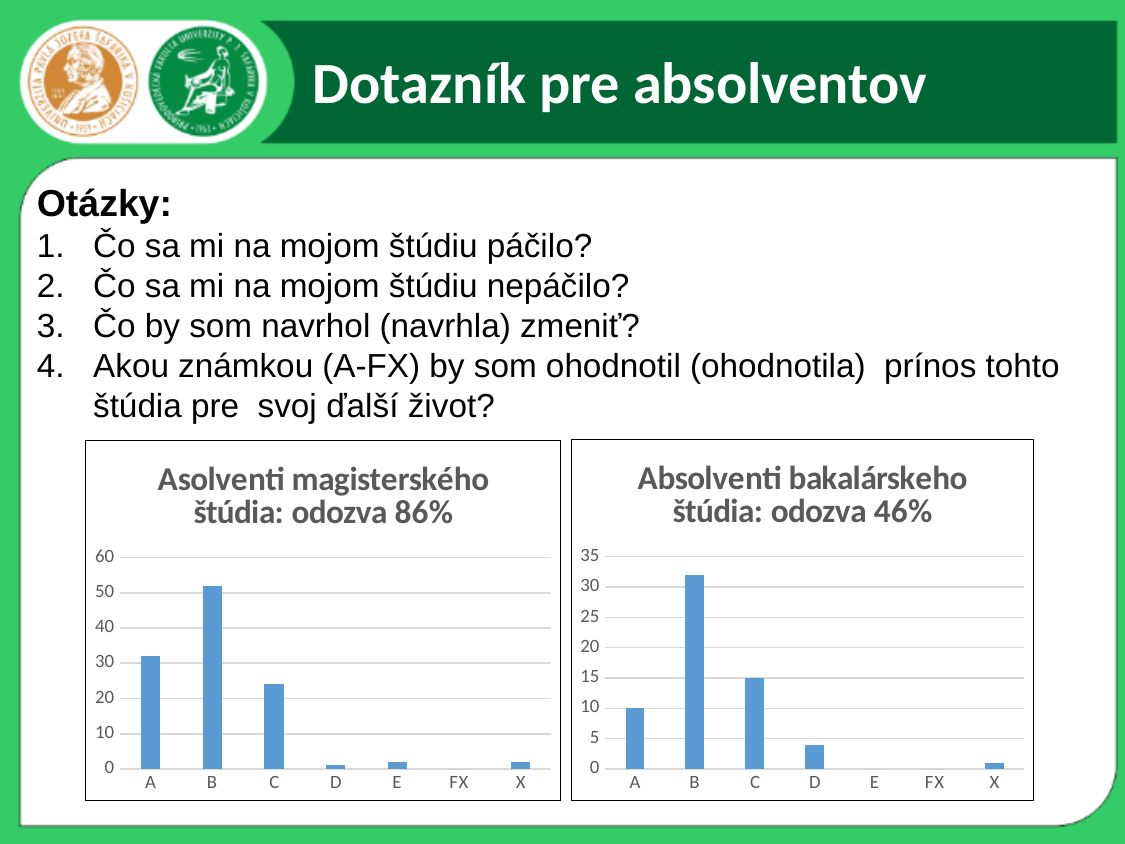

# Dotazník pre absolventov
Otázky:
Čo sa mi na mojom štúdiu páčilo?
Čo sa mi na mojom štúdiu nepáčilo?
Čo by som navrhol (navrhla) zmeniť?
Akou známkou (A-FX) by som ohodnotil (ohodnotila)  prínos tohto štúdia pre  svoj ďalší život?

### Chart: Absolventi bakalárskeho štúdia: odozva 46%

| Category |  |
|---|---|
| A | 10.0 |
| B | 32.0 |
| C | 15.0 |
| D | 4.0 |
| E | 0.0 |
| FX | 0.0 |
| X | 1.0 |

### Chart: Asolventi magisterského štúdia: odozva 86%

| Category |  |
|---|---|
| A | 32.0 |
| B | 52.0 |
| C | 24.0 |
| D | 1.0 |
| E | 2.0 |
| FX | 0.0 |
| X | 2.0 |